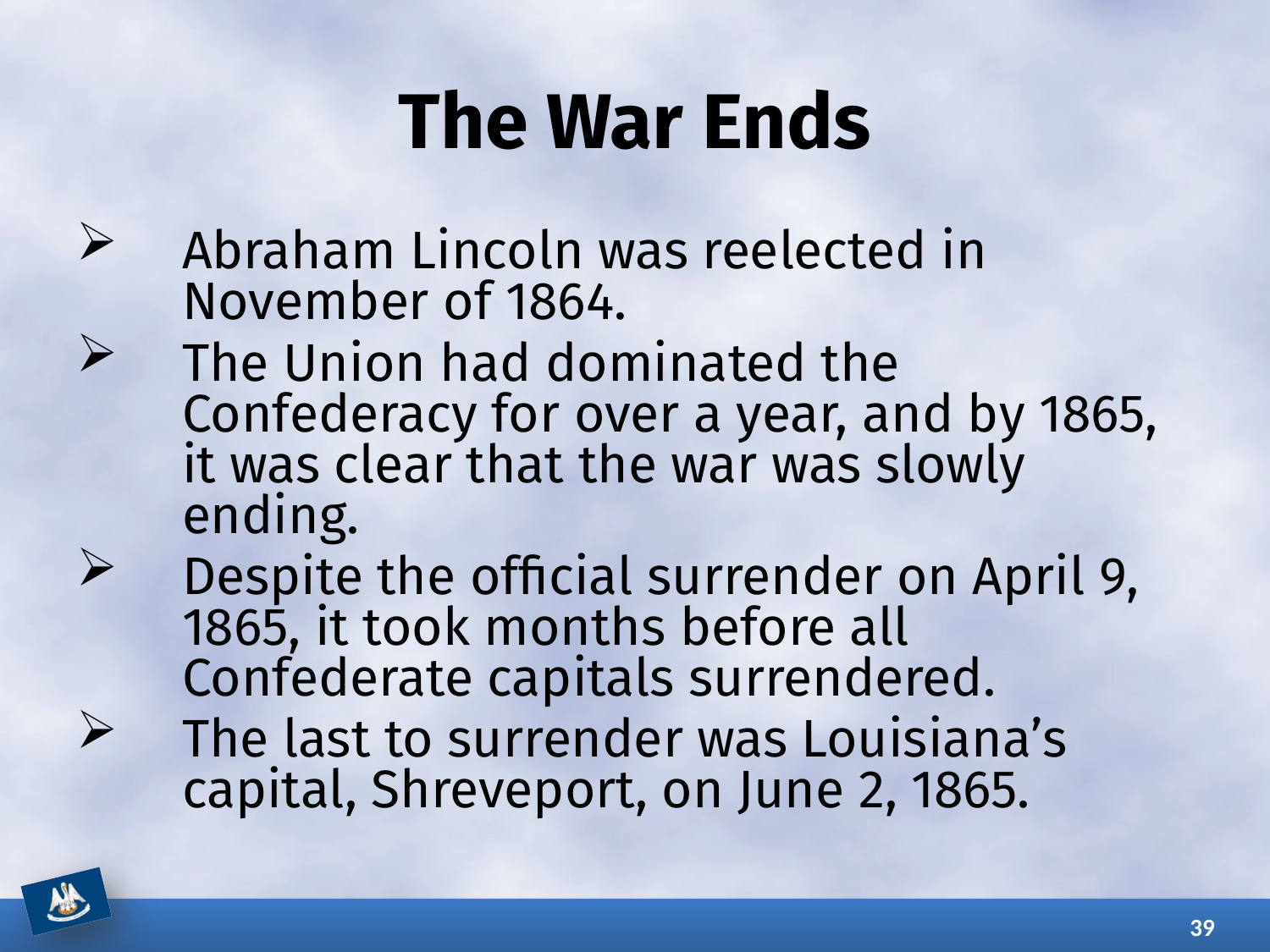

# The War Ends
Abraham Lincoln was reelected in November of 1864.
The Union had dominated the Confederacy for over a year, and by 1865, it was clear that the war was slowly ending.
Despite the official surrender on April 9, 1865, it took months before all Confederate capitals surrendered.
The last to surrender was Louisiana’s capital, Shreveport, on June 2, 1865.
39